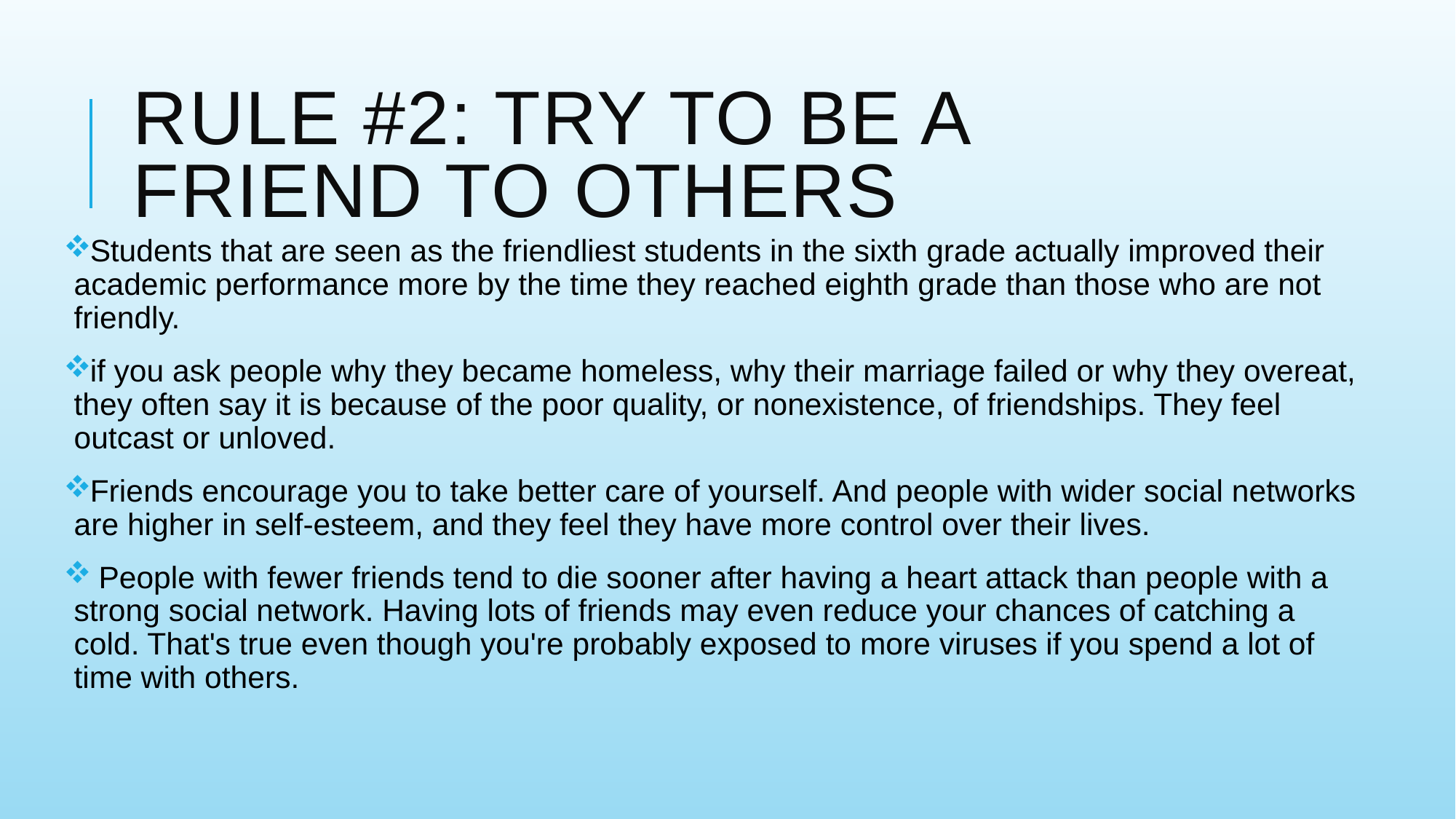

# Rule #2: Try to be a friend to others
Students that are seen as the friendliest students in the sixth grade actually improved their academic performance more by the time they reached eighth grade than those who are not friendly.
if you ask people why they became homeless, why their marriage failed or why they overeat, they often say it is because of the poor quality, or nonexistence, of friendships. They feel outcast or unloved.
Friends encourage you to take better care of yourself. And people with wider social networks are higher in self-esteem, and they feel they have more control over their lives.
 People with fewer friends tend to die sooner after having a heart attack than people with a strong social network. Having lots of friends may even reduce your chances of catching a cold. That's true even though you're probably exposed to more viruses if you spend a lot of time with others.